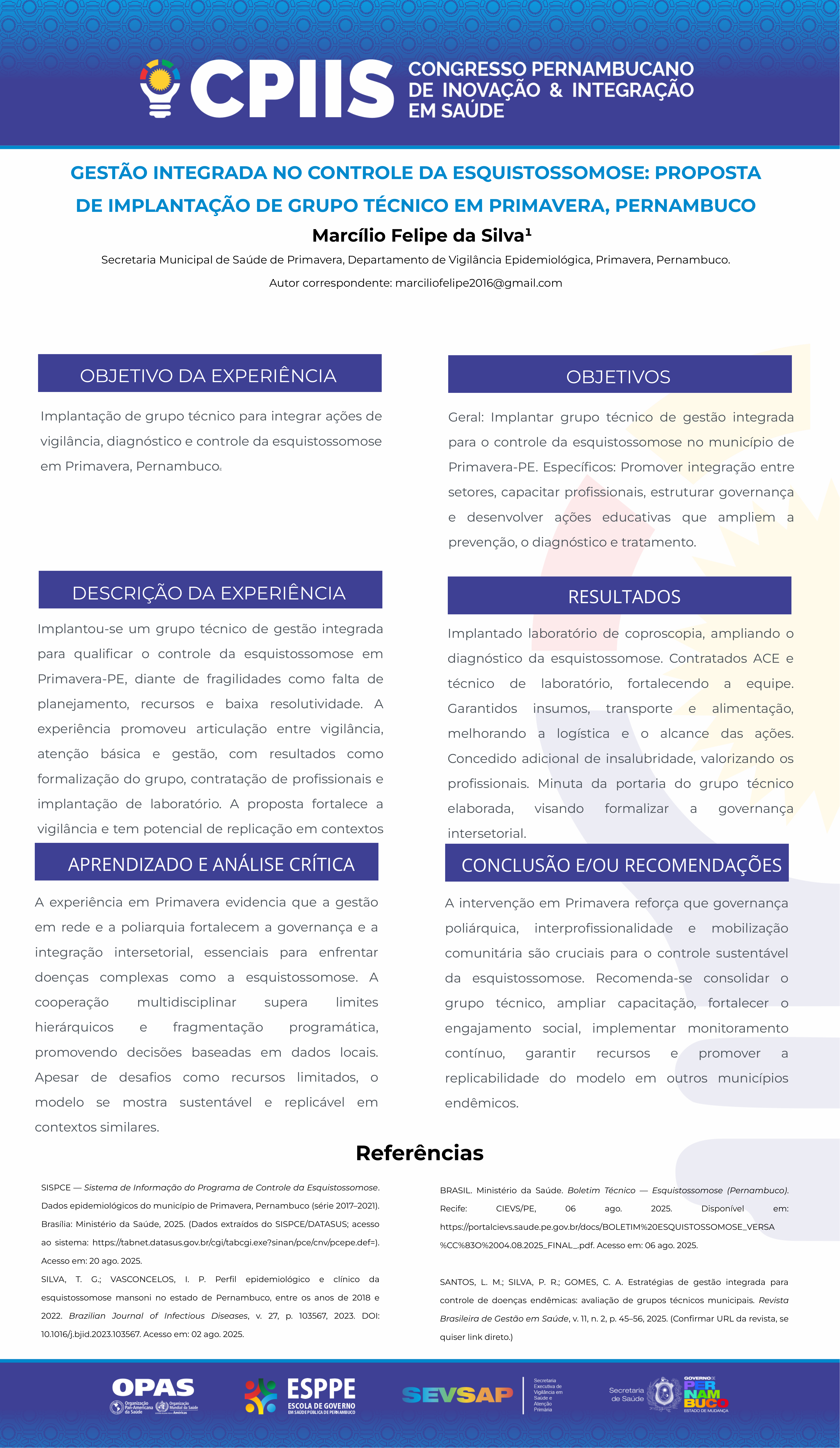

GESTÃO INTEGRADA NO CONTROLE DA ESQUISTOSSOMOSE: PROPOSTA DE IMPLANTAÇÃO DE GRUPO TÉCNICO EM PRIMAVERA, PERNAMBUCO
 Marcílio Felipe da Silva¹
Secretaria Municipal de Saúde de Primavera, Departamento de Vigilância Epidemiológica, Primavera, Pernambuco.
Autor correspondente: marciliofelipe2016@gmail.com

OBJETIVO DA EXPERIÊNCIA
OBJETIVOS
Implantação de grupo técnico para integrar ações de vigilância, diagnóstico e controle da esquistossomose em Primavera, PernambucoE

Geral: Implantar grupo técnico de gestão integrada para o controle da esquistossomose no município de Primavera-PE. Específicos: Promover integração entre setores, capacitar profissionais, estruturar governança e desenvolver ações educativas que ampliem a prevenção, o diagnóstico e tratamento.

DESCRIÇÃO DA EXPERIÊNCIA

RESULTADOS
Implantou-se um grupo técnico de gestão integrada para qualificar o controle da esquistossomose em Primavera-PE, diante de fragilidades como falta de planejamento, recursos e baixa resolutividade. A experiência promoveu articulação entre vigilância, atenção básica e gestão, com resultados como formalização do grupo, contratação de profissionais e implantação de laboratório. A proposta fortalece a vigilância e tem potencial de replicação em contextos semelhantes.
Implantado laboratório de coproscopia, ampliando o diagnóstico da esquistossomose. Contratados ACE e técnico de laboratório, fortalecendo a equipe. Garantidos insumos, transporte e alimentação, melhorando a logística e o alcance das ações. Concedido adicional de insalubridade, valorizando os profissionais. Minuta da portaria do grupo técnico elaborada, visando formalizar a governança intersetorial.

APRENDIZADO E ANÁLISE CRÍTICA
CONCLUSÃO E/OU RECOMENDAÇÕES
A experiência em Primavera evidencia que a gestão em rede e a poliarquia fortalecem a governança e a integração intersetorial, essenciais para enfrentar doenças complexas como a esquistossomose. A cooperação multidisciplinar supera limites hierárquicos e fragmentação programática, promovendo decisões baseadas em dados locais. Apesar de desafios como recursos limitados, o modelo se mostra sustentável e replicável em contextos similares.
A intervenção em Primavera reforça que governança poliárquica, interprofissionalidade e mobilização comunitária são cruciais para o controle sustentável da esquistossomose. Recomenda-se consolidar o grupo técnico, ampliar capacitação, fortalecer o engajamento social, implementar monitoramento contínuo, garantir recursos e promover a replicabilidade do modelo em outros municípios endêmicos.
Referências

BRASIL. Ministério da Saúde. Boletim Técnico — Esquistossomose (Pernambuco). Recife: CIEVS/PE, 06 ago. 2025. Disponível em: https://portalcievs.saude.pe.gov.br/docs/BOLETIM%20ESQUISTOSSOMOSE_VERSA%CC%83O%2004.08.2025_FINAL_.pdf. Acesso em: 06 ago. 2025.

SANTOS, L. M.; SILVA, P. R.; GOMES, C. A. Estratégias de gestão integrada para controle de doenças endêmicas: avaliação de grupos técnicos municipais. Revista Brasileira de Gestão em Saúde, v. 11, n. 2, p. 45–56, 2025. (Confirmar URL da revista, se quiser link direto.)
SISPCE — Sistema de Informação do Programa de Controle da Esquistossomose. Dados epidemiológicos do município de Primavera, Pernambuco (série 2017–2021). Brasília: Ministério da Saúde, 2025. (Dados extraídos do SISPCE/DATASUS; acesso ao sistema: https://tabnet.datasus.gov.br/cgi/tabcgi.exe?sinan/pce/cnv/pcepe.def=). Acesso em: 20 ago. 2025.
SILVA, T. G.; VASCONCELOS, I. P. Perfil epidemiológico e clínico da esquistossomose mansoni no estado de Pernambuco, entre os anos de 2018 e 2022. Brazilian Journal of Infectious Diseases, v. 27, p. 103567, 2023. DOI: 10.1016/j.bjid.2023.103567. Acesso em: 02 ago. 2025.